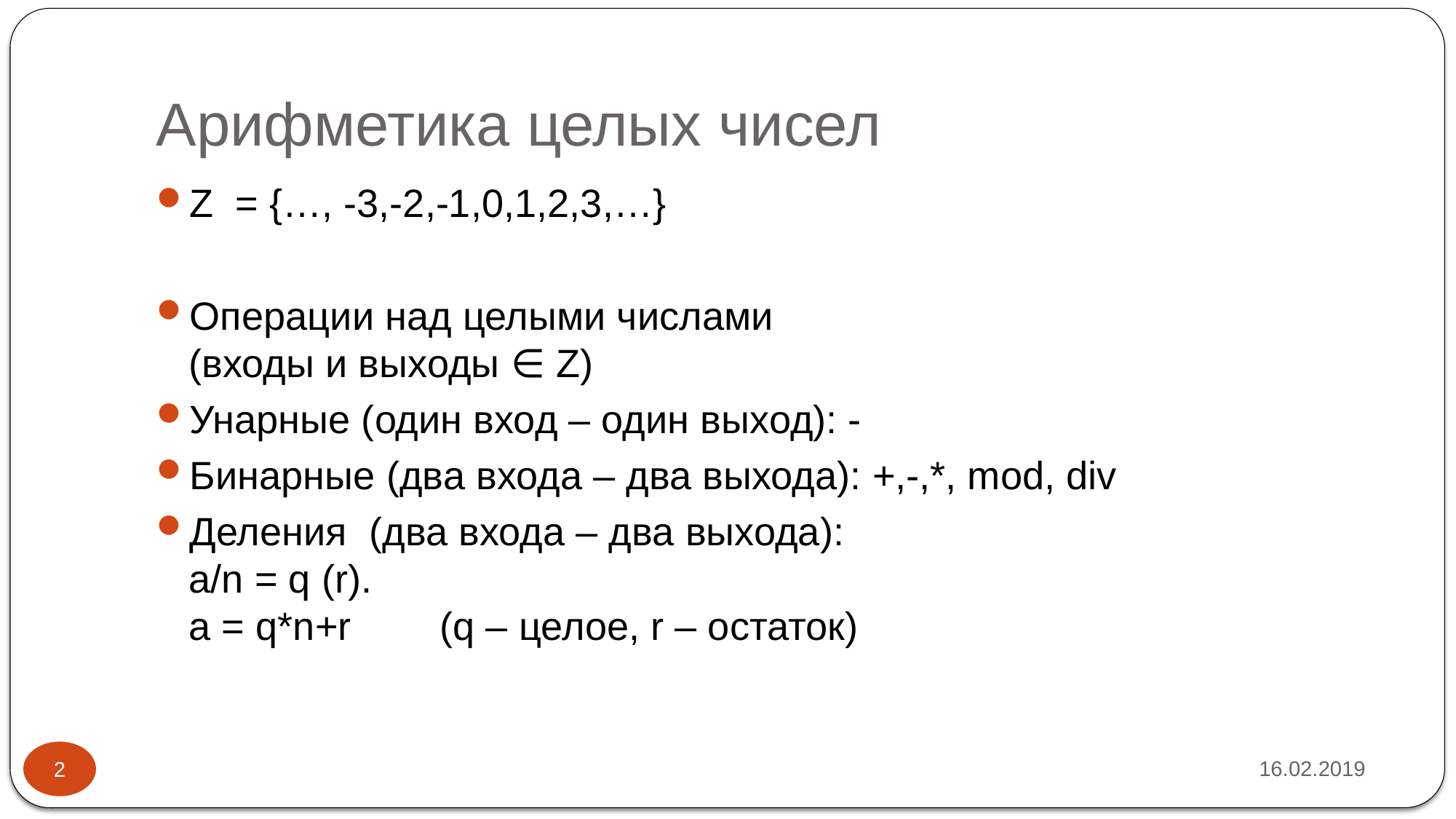

# Арифметика целых чисел
Z  = {…, -3,-2,-1,0,1,2,3,…}

Операции над целыми числами
(входы и выходы ∈ Z)
Унарные (один вход – один выход): -
Бинарные (два входа – два выхода): +,-,*, mod, div
Деления  (два входа – два выхода):
a/n = q (r).
a = q*n+r	   (q – целое, r – остаток)

16.02.2019
2